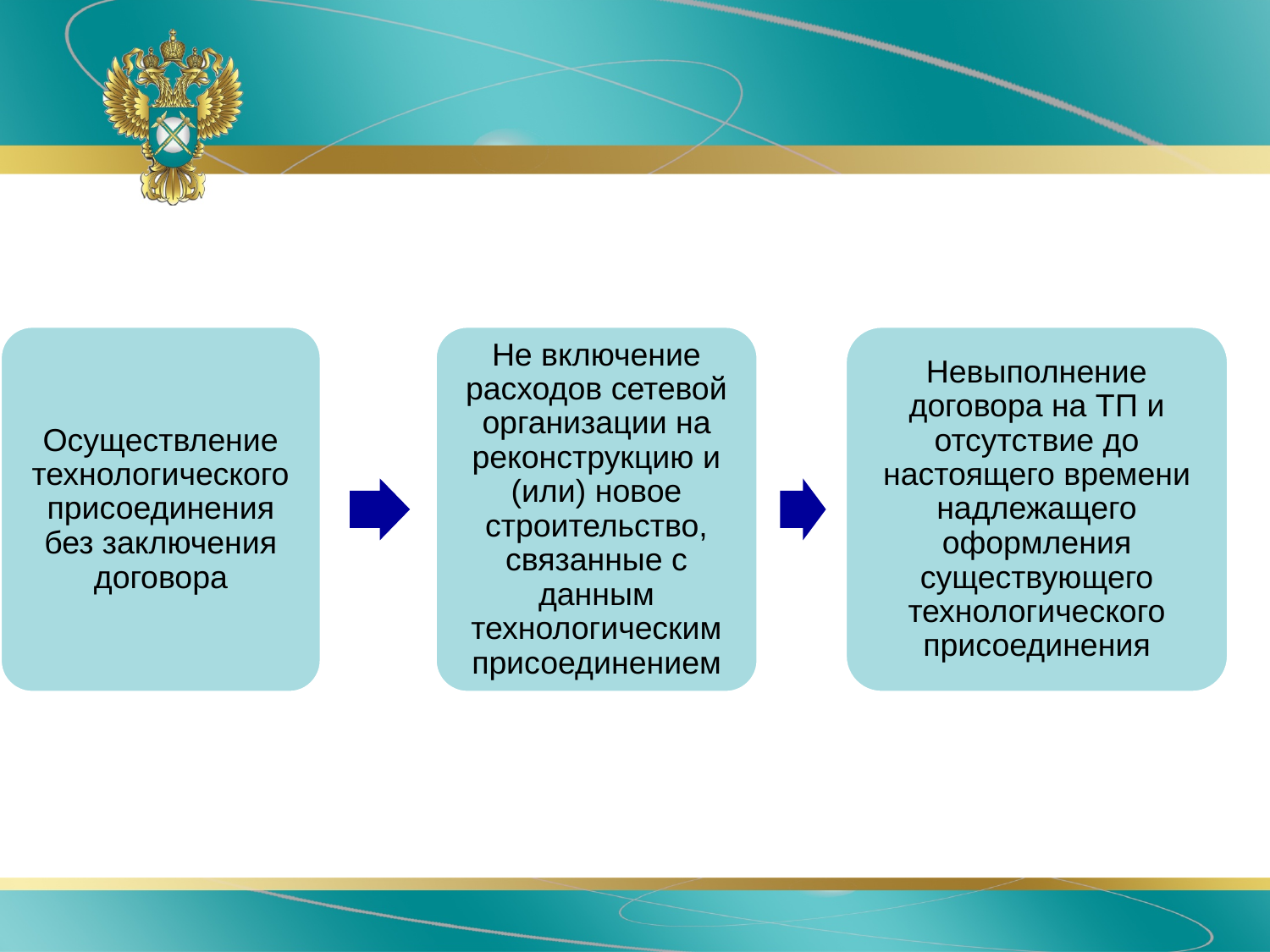

Осуществление технологического присоединения без заключения договора

Не включение расходов сетевой организации на реконструкцию и (или) новое строительство, связанные с данным технологическим присоединением

Невыполнение договора на ТП и отсутствие до настоящего времени надлежащего оформления существующего технологического присоединения